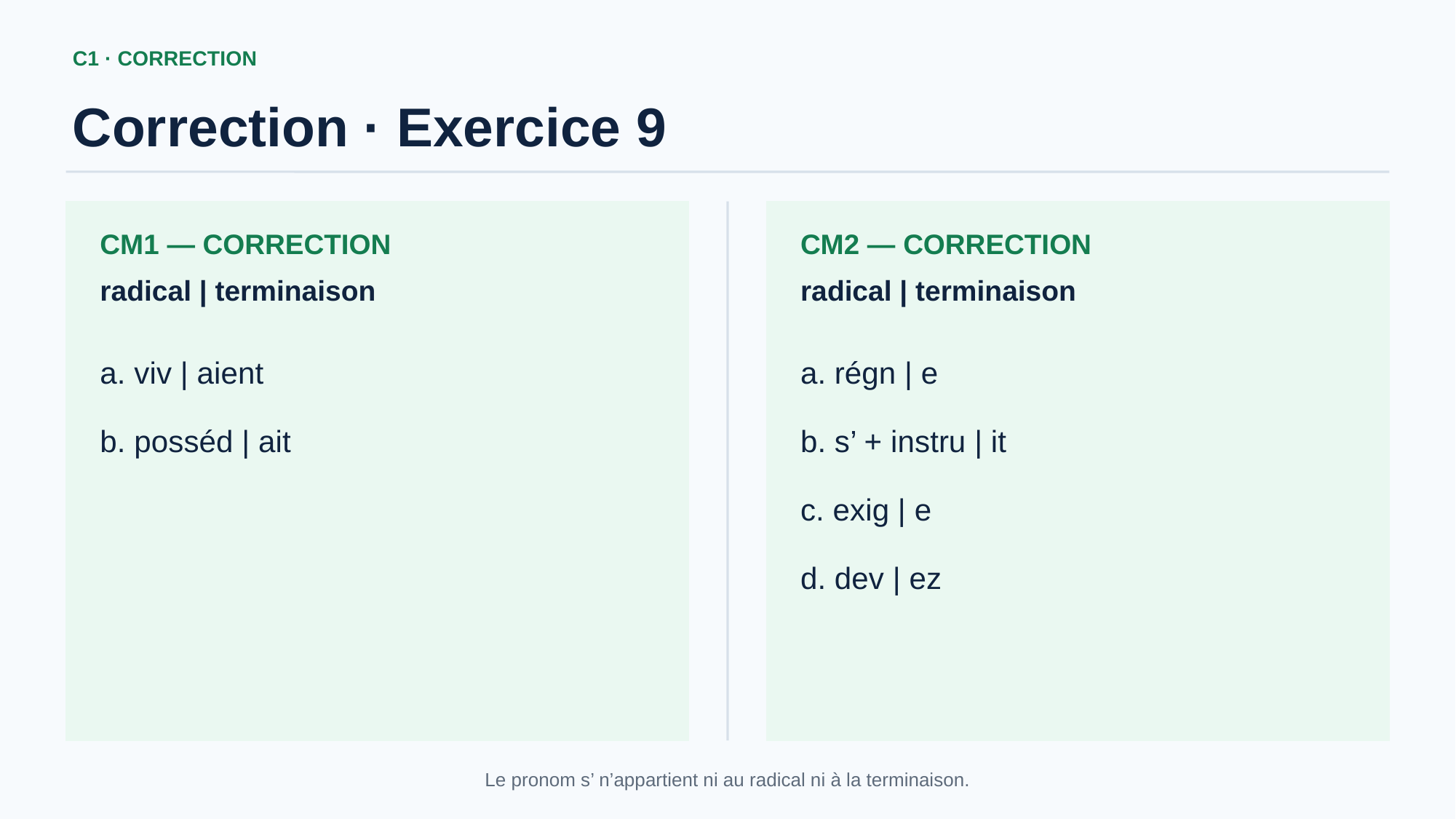

C1 · CORRECTION
Correction · Exercice 9

CM1 — CORRECTION
CM2 — CORRECTION
radical | terminaison
radical | terminaison
a. viv | aient

b. posséd | ait
a. régn | e

b. s’ + instru | it

c. exig | e

d. dev | ez
Le pronom s’ n’appartient ni au radical ni à la terminaison.